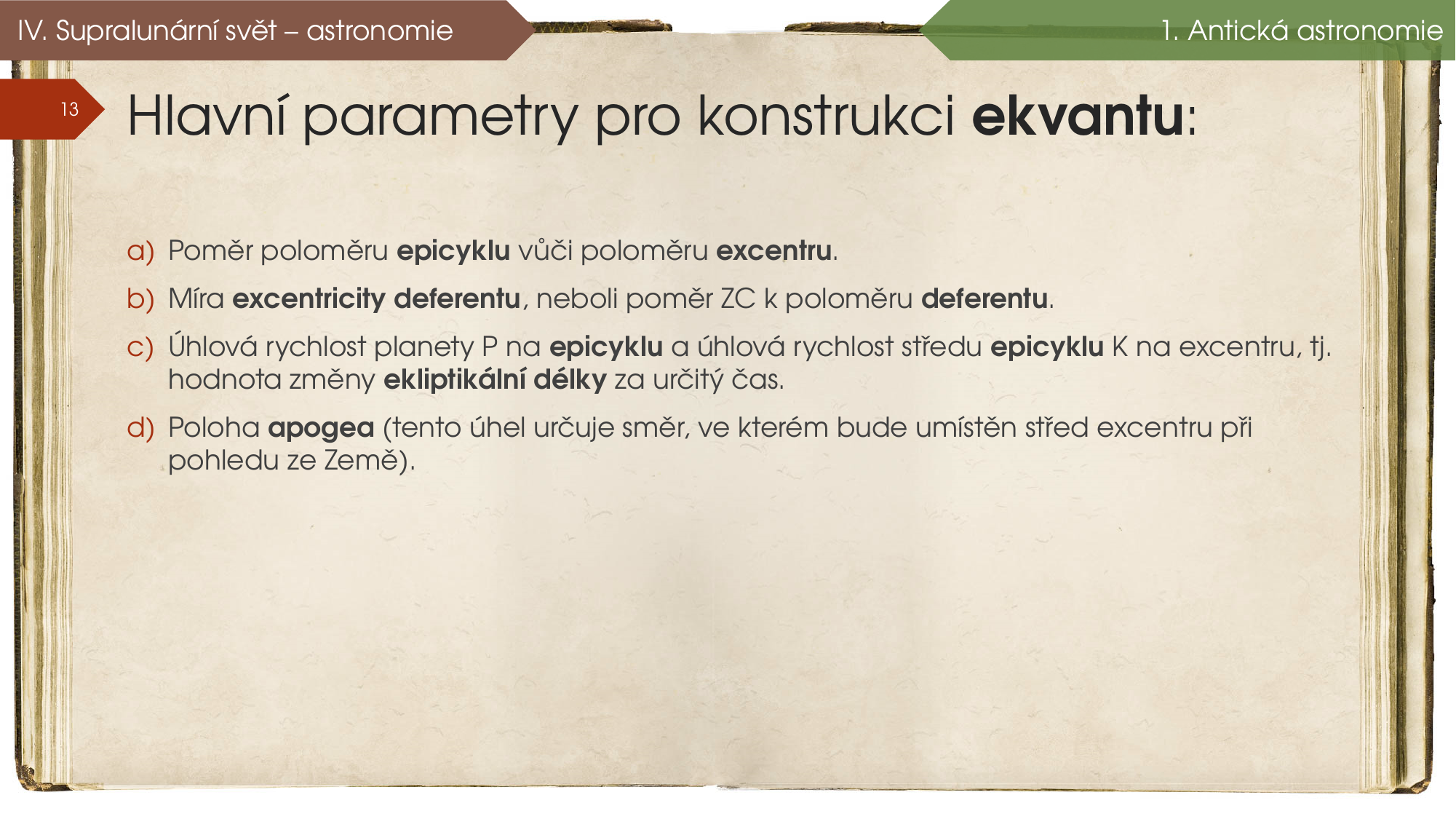

IV. Supralunární svět – astronomie
1. Antická astronomie
# Hlavní parametry pro konstrukci ekvantu:
Poměr poloměru epicyklu vůči poloměru excentru.
Míra excentricity deferentu, neboli poměr ZC k poloměru deferentu.
Úhlová rychlost planety P na epicyklu a úhlová rychlost středu epicyklu K na excentru, tj. hodnota změny ekliptikální délky za určitý čas.
Poloha apogea (tento úhel určuje směr, ve kterém bude umístěn střed excentru při pohledu ze Země).